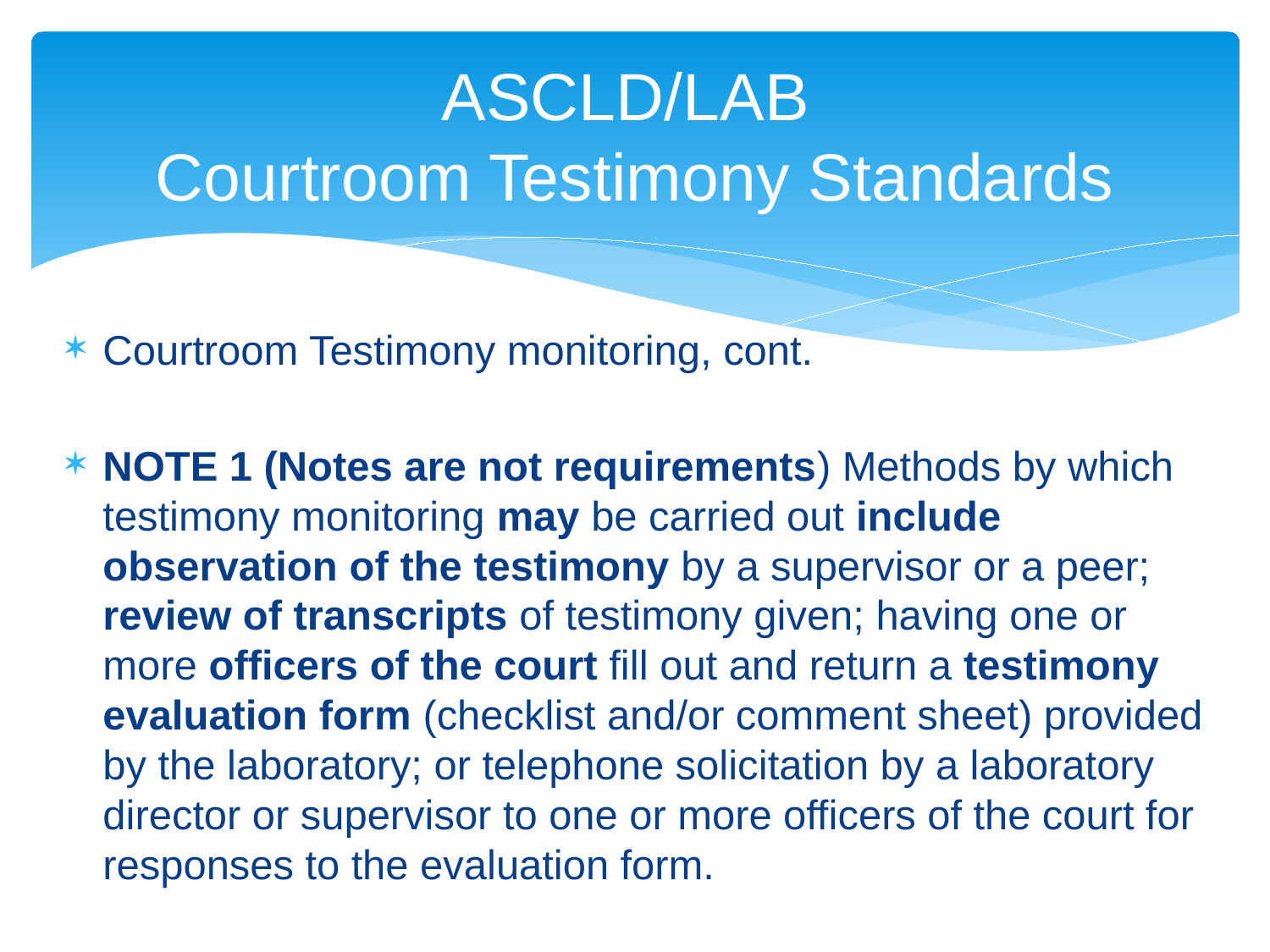

# ASCLD/LAB Courtroom Testimony Standards
Courtroom Testimony monitoring, cont.

NOTE 1 (Notes are not requirements) Methods by which testimony monitoring may be carried out include observation of the testimony by a supervisor or a peer; review of transcripts of testimony given; having one or more officers of the court fill out and return a testimony evaluation form (checklist and/or comment sheet) provided by the laboratory; or telephone solicitation by a laboratory director or supervisor to one or more officers of the court for responses to the evaluation form.